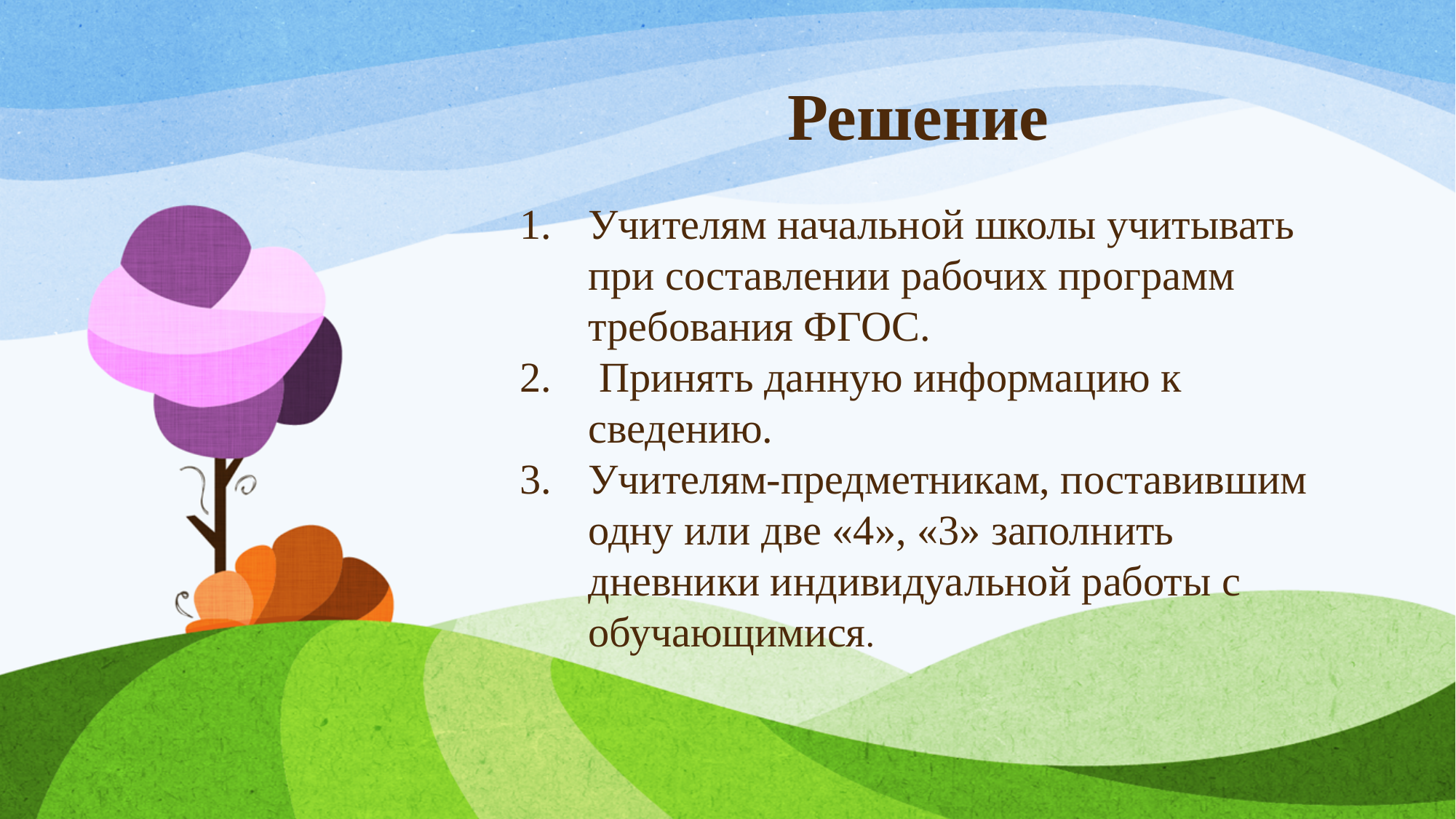

# Решение
Учителям начальной школы учитывать  при составлении рабочих программ требования ФГОС.
 Принять данную информацию к сведению.
Учителям-предметникам, поставившим одну или две «4», «3» заполнить дневники индивидуальной работы с обучающимися.